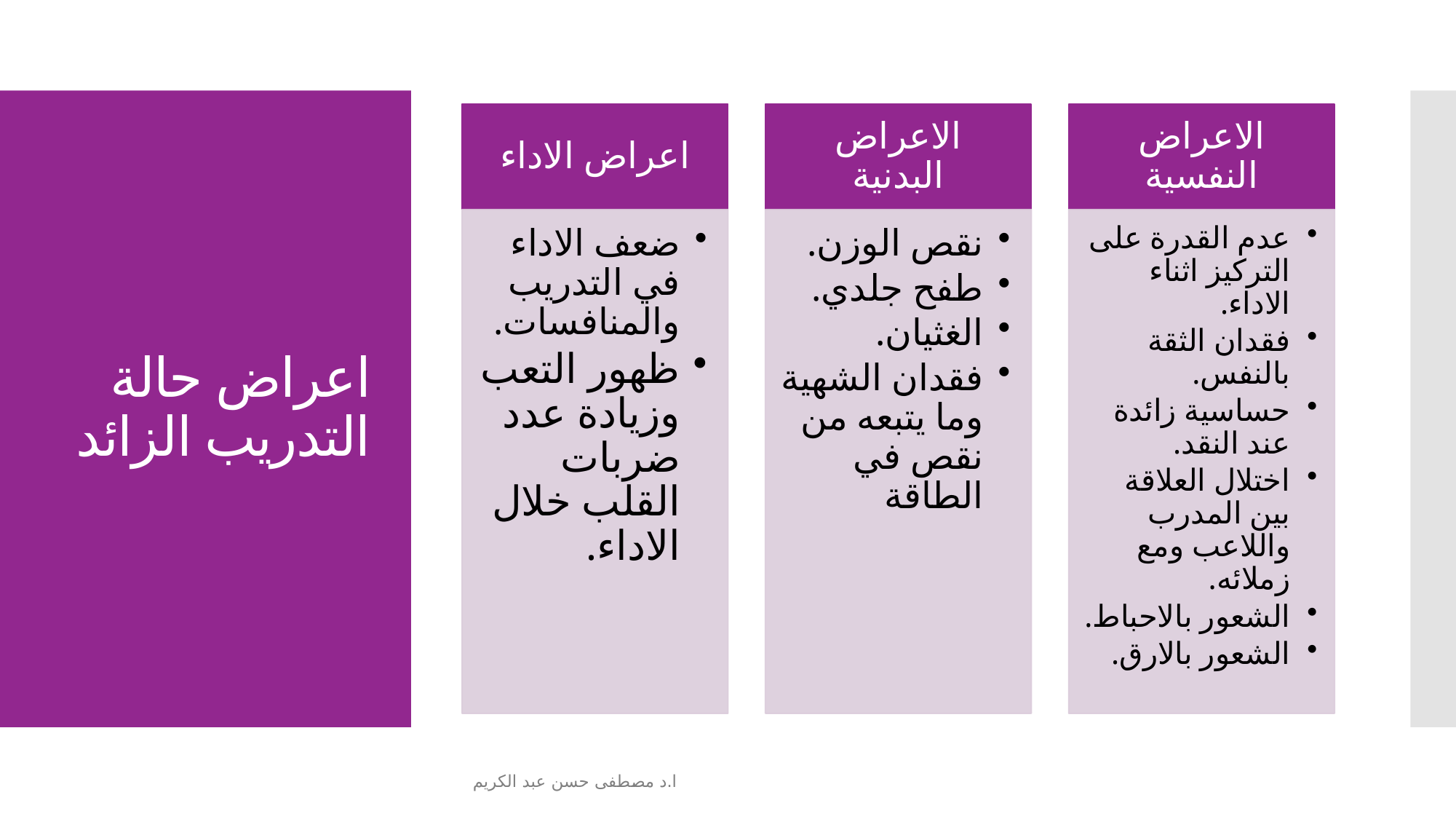

اعراض الاداء
ضعف الاداء في التدريب والمنافسات.
ظهور التعب وزيادة عدد ضربات القلب خلال الاداء.
الاعراض البدنية
نقص الوزن.
طفح جلدي.
الغثيان.
فقدان الشهية وما يتبعه من نقص في الطاقة
الاعراض النفسية
عدم القدرة على التركيز اثناء الاداء.
فقدان الثقة بالنفس.
حساسية زائدة عند النقد.
اختلال العلاقة بين المدرب واللاعب ومع زملائه.
الشعور بالاحباط.
الشعور بالارق.
# اعراض حالة التدريب الزائد
ا.د مصطفى حسن عبد الكريم